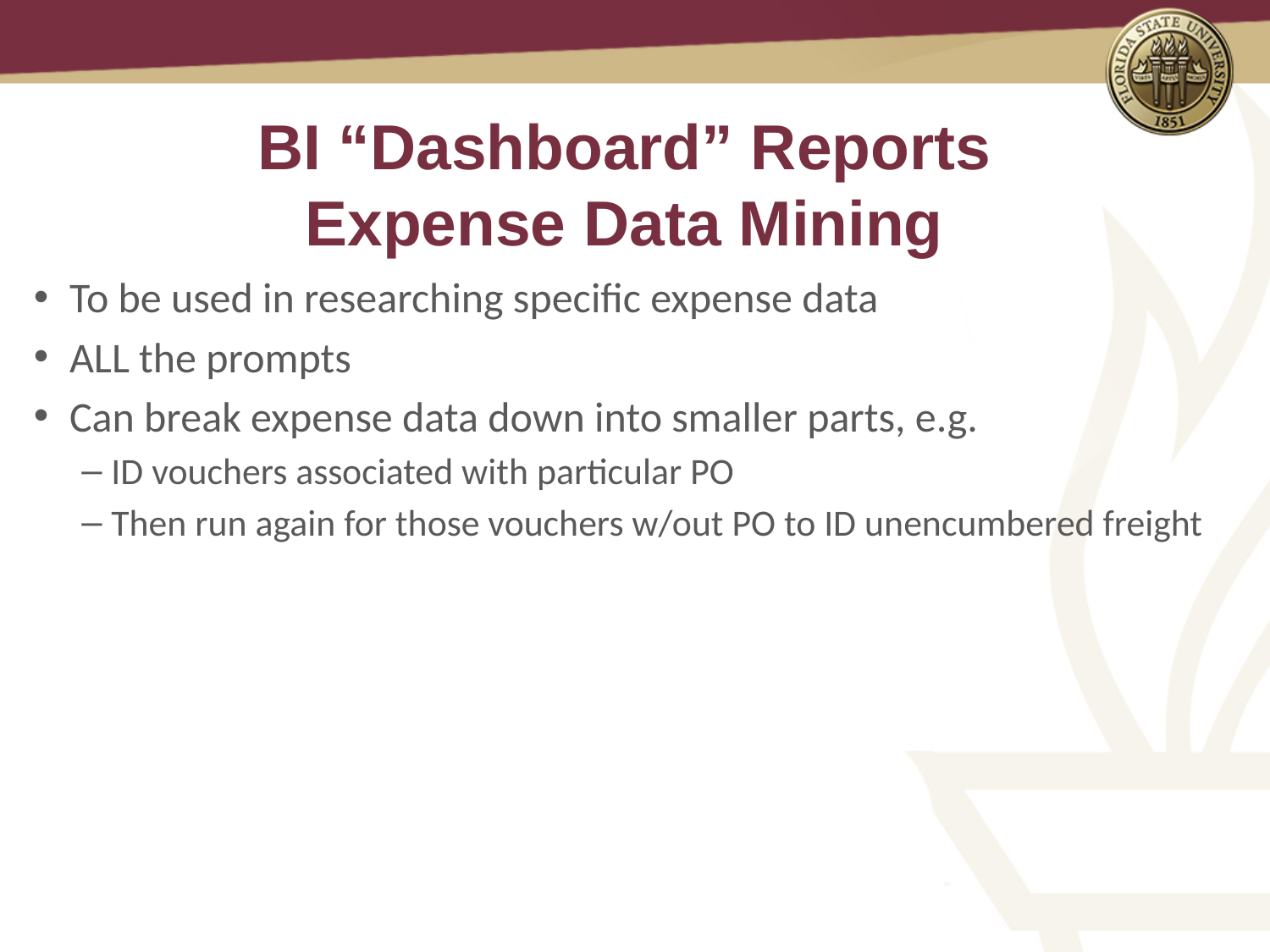

# BI “Dashboard” Reports Expense Data Mining
To be used in researching specific expense data
ALL the prompts
Can break expense data down into smaller parts, e.g.
ID vouchers associated with particular PO
Then run again for those vouchers w/out PO to ID unencumbered freight